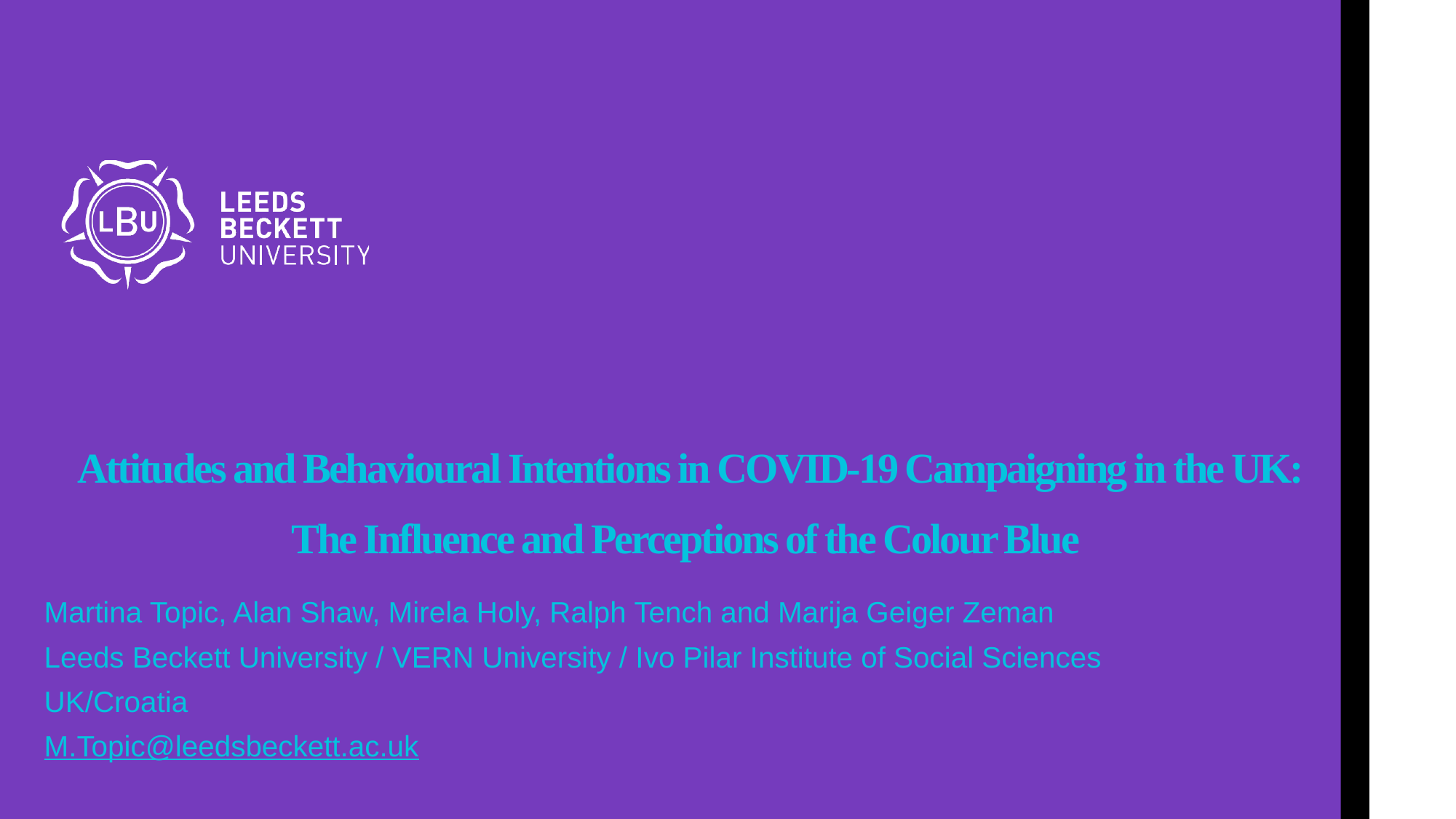

# Attitudes and Behavioural Intentions in COVID-19 Campaigning in the UK: The Influence and Perceptions of the Colour Blue
Martina Topic, Alan Shaw, Mirela Holy, Ralph Tench and Marija Geiger Zeman
Leeds Beckett University / VERN University / Ivo Pilar Institute of Social Sciences
UK/Croatia
M.Topic@leedsbeckett.ac.uk